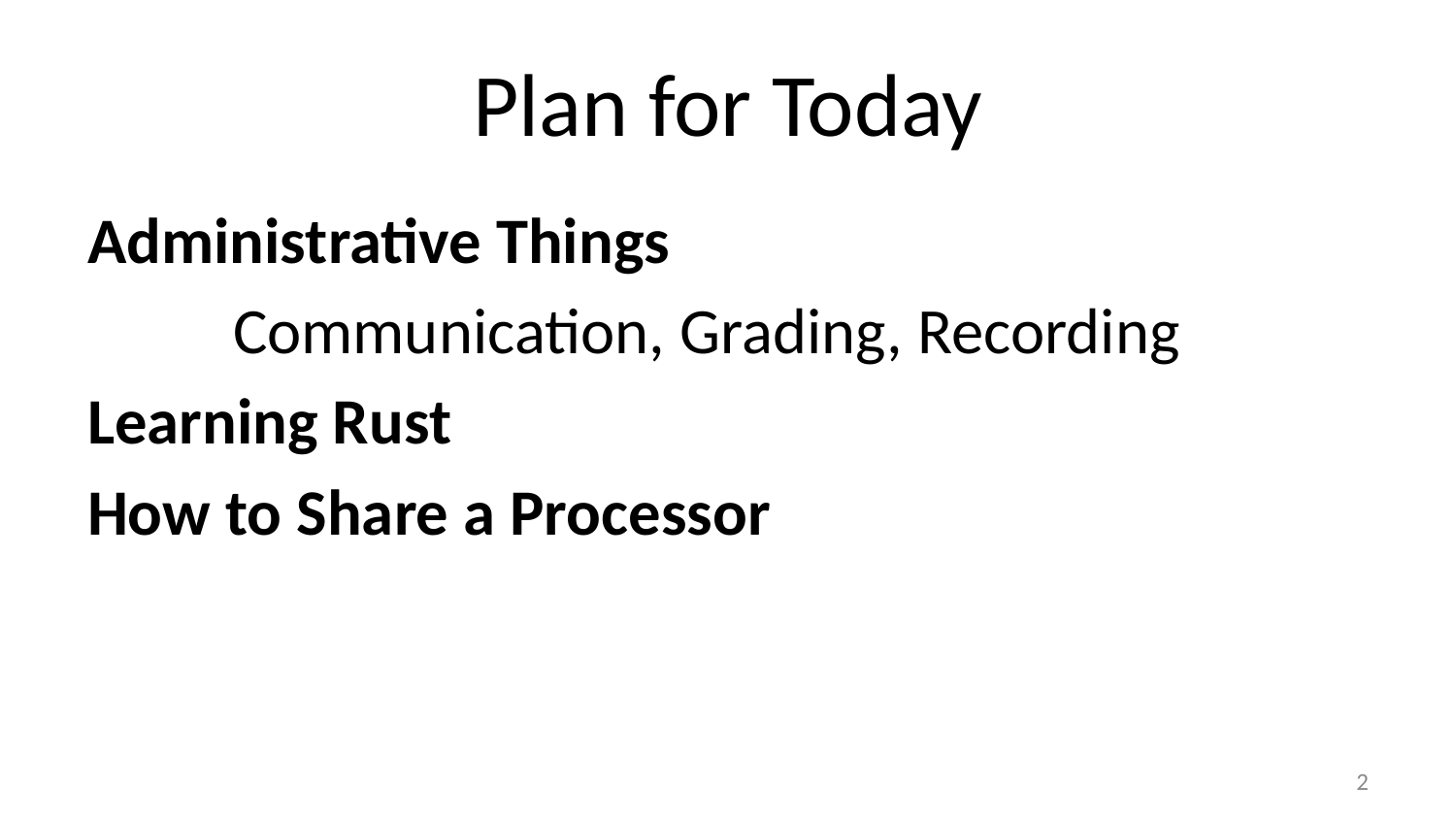

# Plan for Today
Administrative Things
	Communication, Grading, Recording
Learning Rust
How to Share a Processor

2